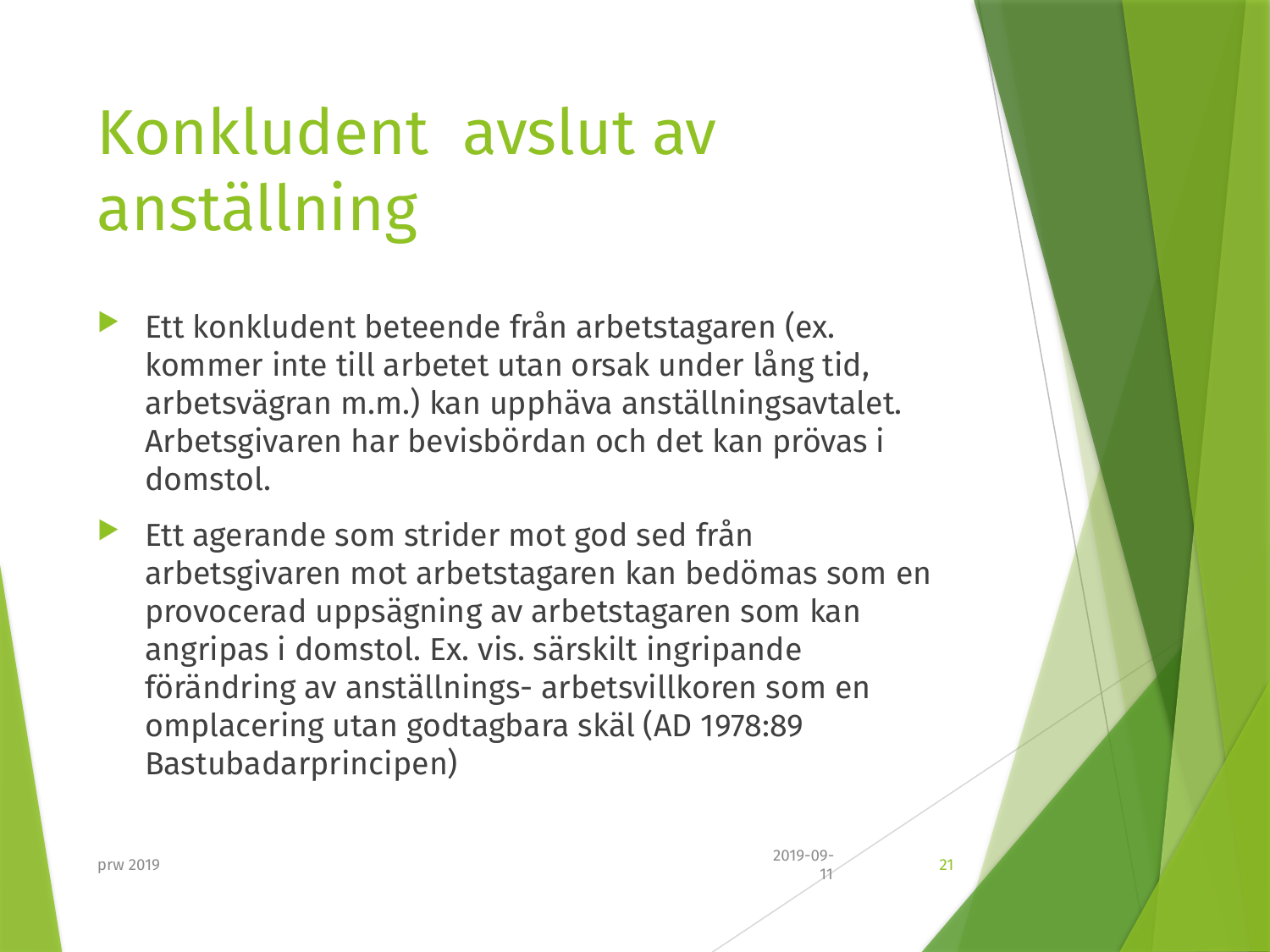

# Konkludent  avslut av anställning
Ett konkludent beteende från arbetstagaren (ex. kommer inte till arbetet utan orsak under lång tid, arbetsvägran m.m.) kan upphäva anställningsavtalet. Arbetsgivaren har bevisbördan och det kan prövas i domstol.
Ett agerande som strider mot god sed från arbetsgivaren mot arbetstagaren kan bedömas som en provocerad uppsägning av arbetstagaren som kan angripas i domstol. Ex. vis. särskilt ingripande förändring av anställnings- arbetsvillkoren som en omplacering utan godtagbara skäl (AD 1978:89 Bastubadarprincipen)
prw 2019
2019-09-11
21